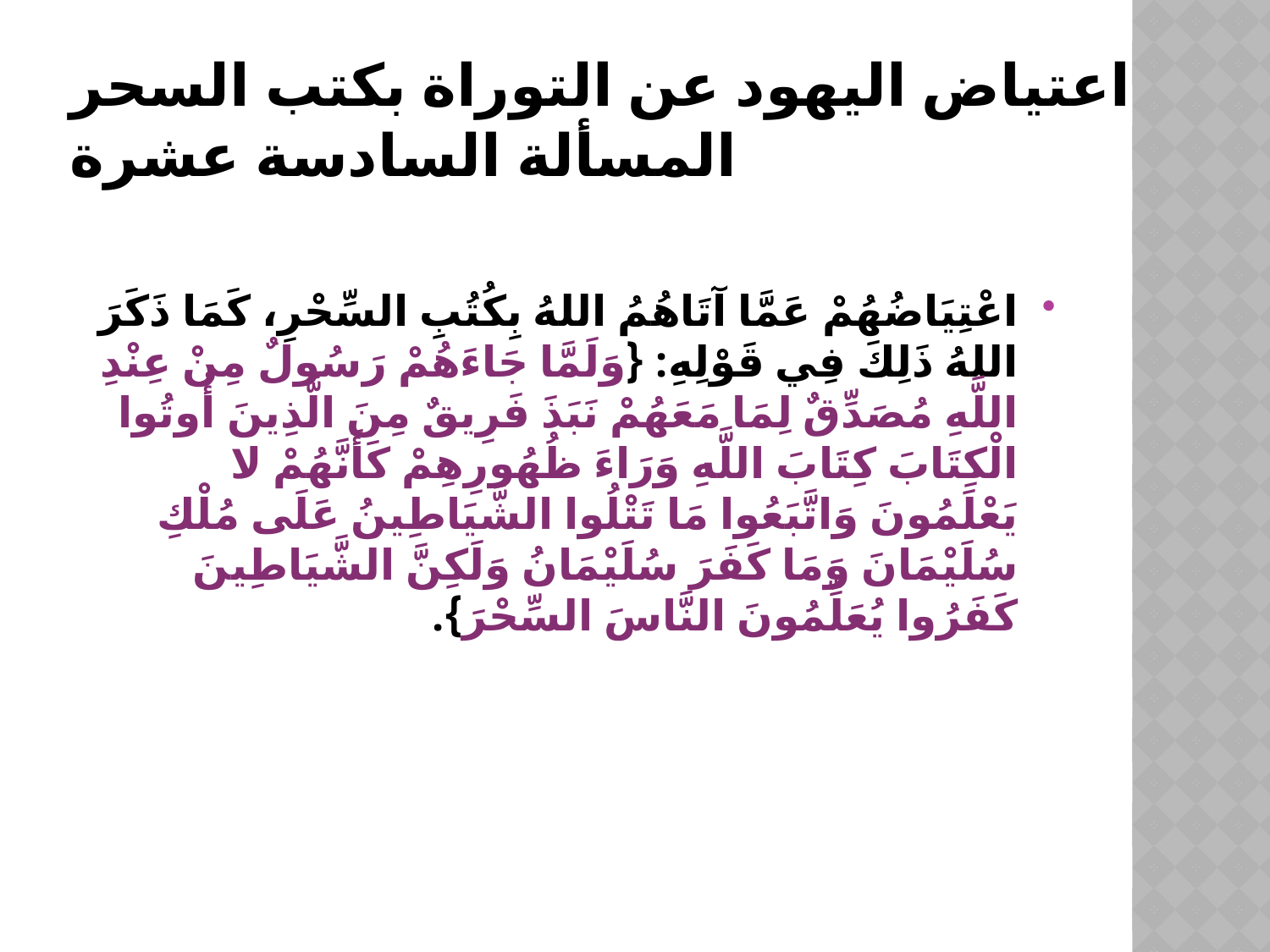

# اعتياض اليهود عن التوراة بكتب السحر المسألة السادسة عشرة
اعْتِيَاضُهُمْ عَمَّا آتَاهُمُ اللهُ بِكُتُبِ السِّحْرِ، كَمَا ذَكَرَ اللهُ ذَلِكَ فِي قَوْلِهِ: {وَلَمَّا جَاءَهُمْ رَسُولٌ مِنْ عِنْدِ اللَّهِ مُصَدِّقٌ لِمَا مَعَهُمْ نَبَذَ فَرِيقٌ مِنَ الَّذِينَ أُوتُوا الْكِتَابَ كِتَابَ اللَّهِ وَرَاءَ ظُهُورِهِمْ كَأَنَّهُمْ لا يَعْلَمُونَ وَاتَّبَعُوا مَا تَتْلُوا الشَّيَاطِينُ عَلَى مُلْكِ سُلَيْمَانَ وَمَا كَفَرَ سُلَيْمَانُ وَلَكِنَّ الشَّيَاطِينَ كَفَرُوا يُعَلِّمُونَ النَّاسَ السِّحْرَ}.